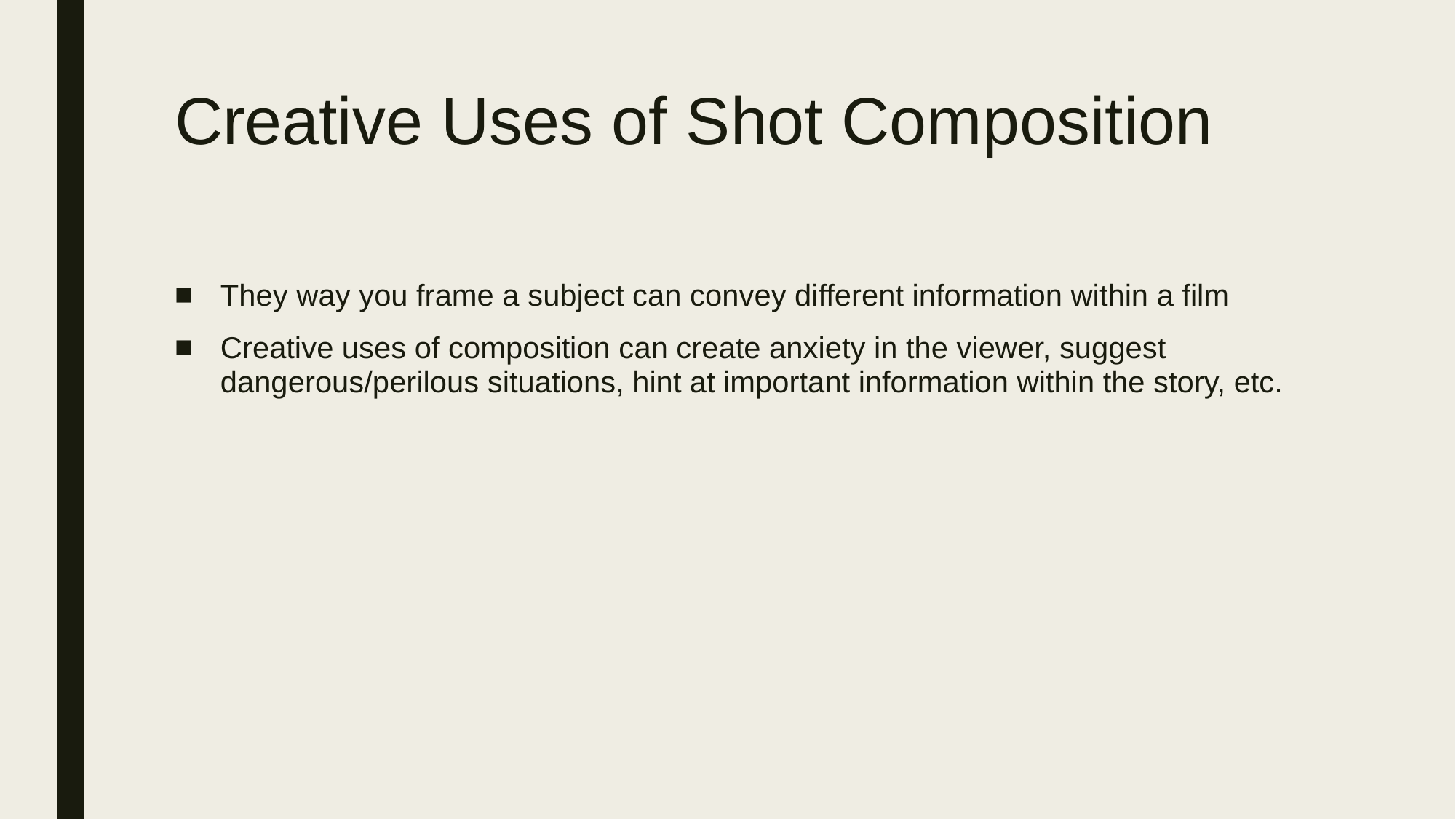

# Creative Uses of Shot Composition
They way you frame a subject can convey different information within a film
Creative uses of composition can create anxiety in the viewer, suggest dangerous/perilous situations, hint at important information within the story, etc.